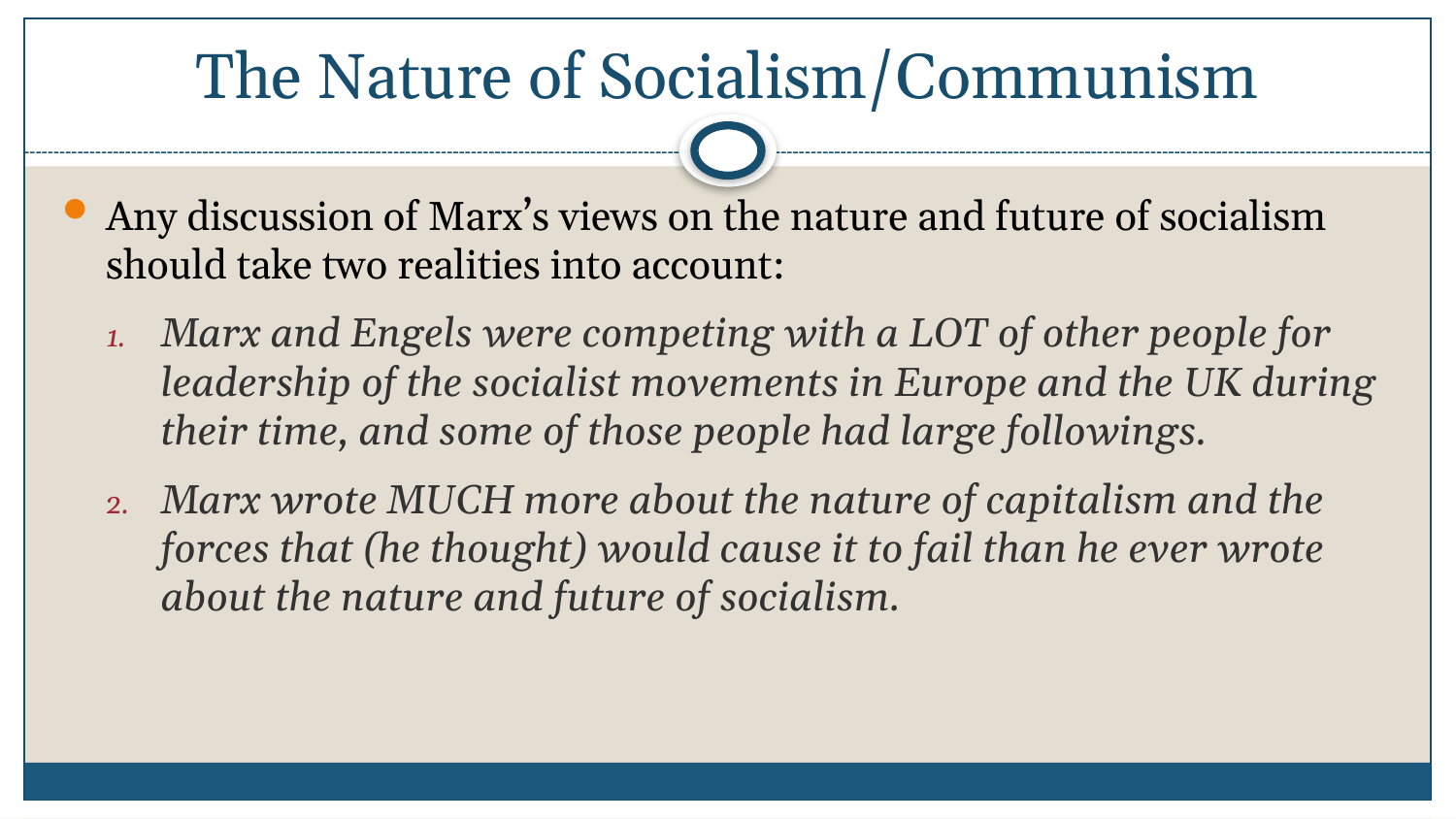

# The Nature of Socialism/Communism
Any discussion of Marx’s views on the nature and future of socialism should take two realities into account:
Marx and Engels were competing with a LOT of other people for leadership of the socialist movements in Europe and the UK during their time, and some of those people had large followings.
Marx wrote MUCH more about the nature of capitalism and the forces that (he thought) would cause it to fail than he ever wrote about the nature and future of socialism.